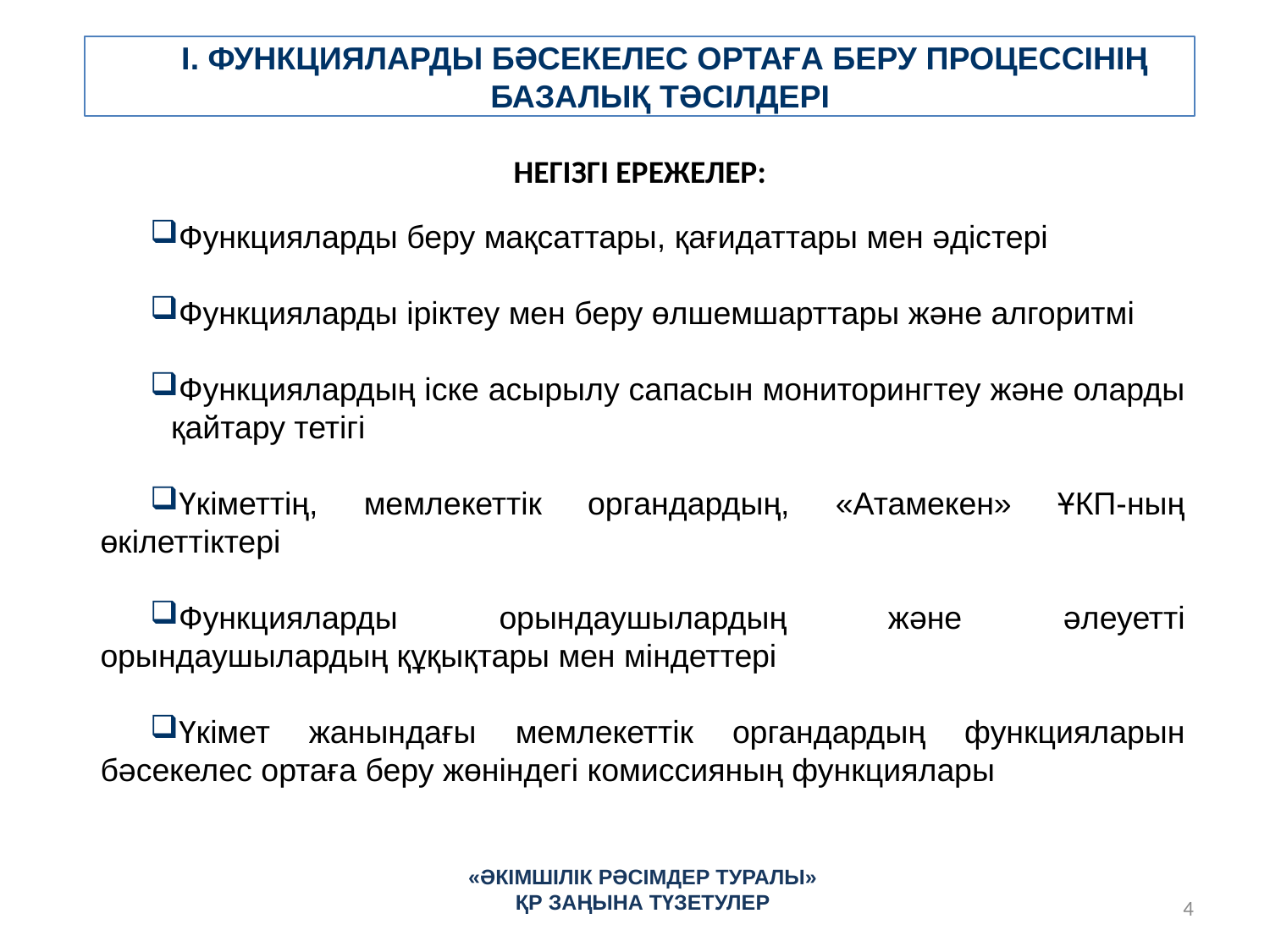

I. ФУНКЦИЯЛАРДЫ БӘСЕКЕЛЕС ОРТАҒА БЕРУ ПРОЦЕССІНІҢ
БАЗАЛЫҚ ТӘСІЛДЕРІ
НЕГІЗГІ ЕРЕЖЕЛЕР:
Функцияларды беру мақсаттары, қағидаттары мен әдістері

Функцияларды іріктеу мен беру өлшемшарттары және алгоритмі

Функциялардың іске асырылу сапасын мониторингтеу және оларды         қайтару тетігі

Үкіметтің, мемлекеттік органдардың, «Атамекен» ҰКП-ның өкілеттіктері

Функцияларды орындаушылардың және әлеуетті орындаушылардың құқықтары мен міндеттері

Үкімет жанындағы мемлекеттік органдардың функцияларын бәсекелес ортаға беру жөніндегі комиссияның функциялары

«ӘКІМШІЛІК РӘСІМДЕР ТУРАЛЫ»
ҚР ЗАҢЫНА ТҮЗЕТУЛЕР

4